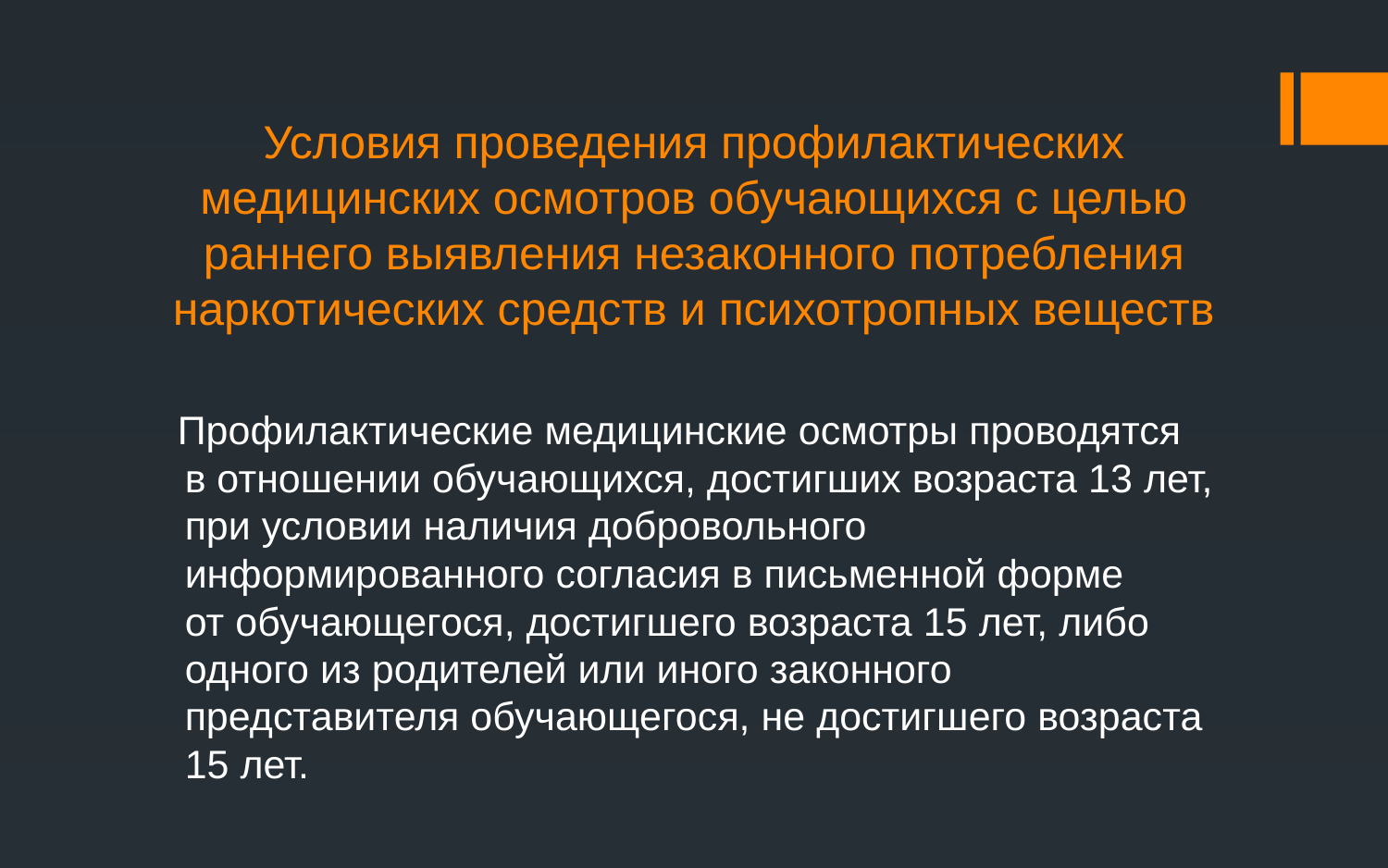

# Условия проведения профилактических медицинских осмотров обучающихся с целью раннего выявления незаконного потребления наркотических средств и психотропных веществ

  Профилактические медицинские осмотры проводятся в отношении обучающихся, достигших возраста 13 лет, при условии наличия добровольного информированного согласия в письменной форме от обучающегося, достигшего возраста 15 лет, либо одного из родителей или иного законного представителя обучающегося, не достигшего возраста 15 лет.